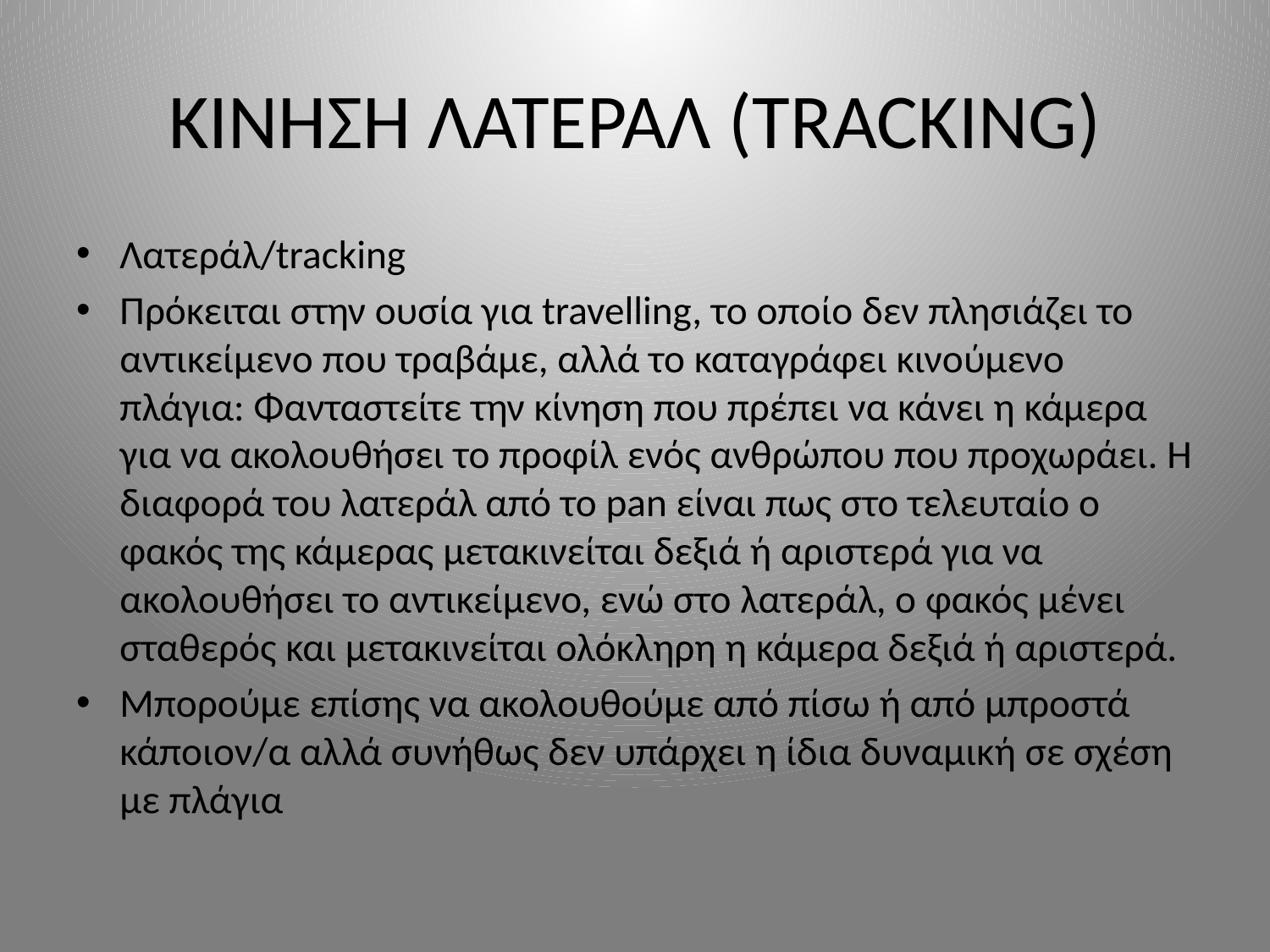

# ΚΙΝΗΣΗ ΛΑΤΕΡΑΛ (TRACKING)
Λατεράλ/tracking
Πρόκειται στην ουσία για travelling, το οποίο δεν πλησιάζει το αντικείμενο που τραβάμε, αλλά το καταγράφει κινούμενο πλάγια: Φανταστείτε την κίνηση που πρέπει να κάνει η κάμερα για να ακολουθήσει το προφίλ ενός ανθρώπου που προχωράει. Η διαφορά του λατεράλ από το pan είναι πως στο τελευταίο ο φακός της κάμερας μετακινείται δεξιά ή αριστερά για να ακολουθήσει το αντικείμενο, ενώ στο λατεράλ, ο φακός μένει σταθερός και μετακινείται ολόκληρη η κάμερα δεξιά ή αριστερά.
Μπορούμε επίσης να ακολουθούμε από πίσω ή από μπροστά κάποιον/α αλλά συνήθως δεν υπάρχει η ίδια δυναμική σε σχέση με πλάγια